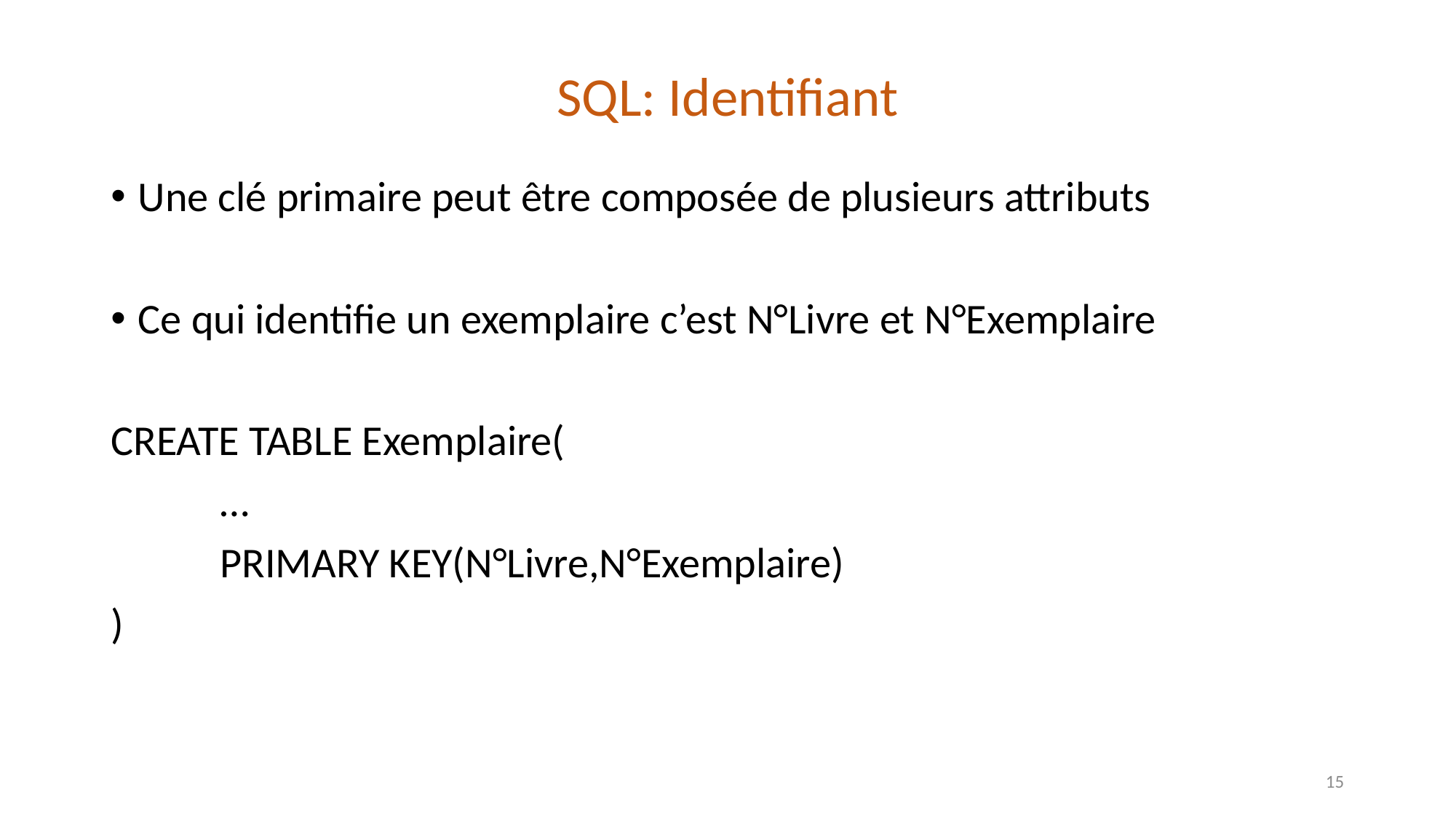

# SQL: Identifiant
Une clé primaire peut être composée de plusieurs attributs

Ce qui identifie un exemplaire c’est N°Livre et N°Exemplaire

CREATE TABLE Exemplaire(
	…
	PRIMARY KEY(N°Livre,N°Exemplaire)
)
15